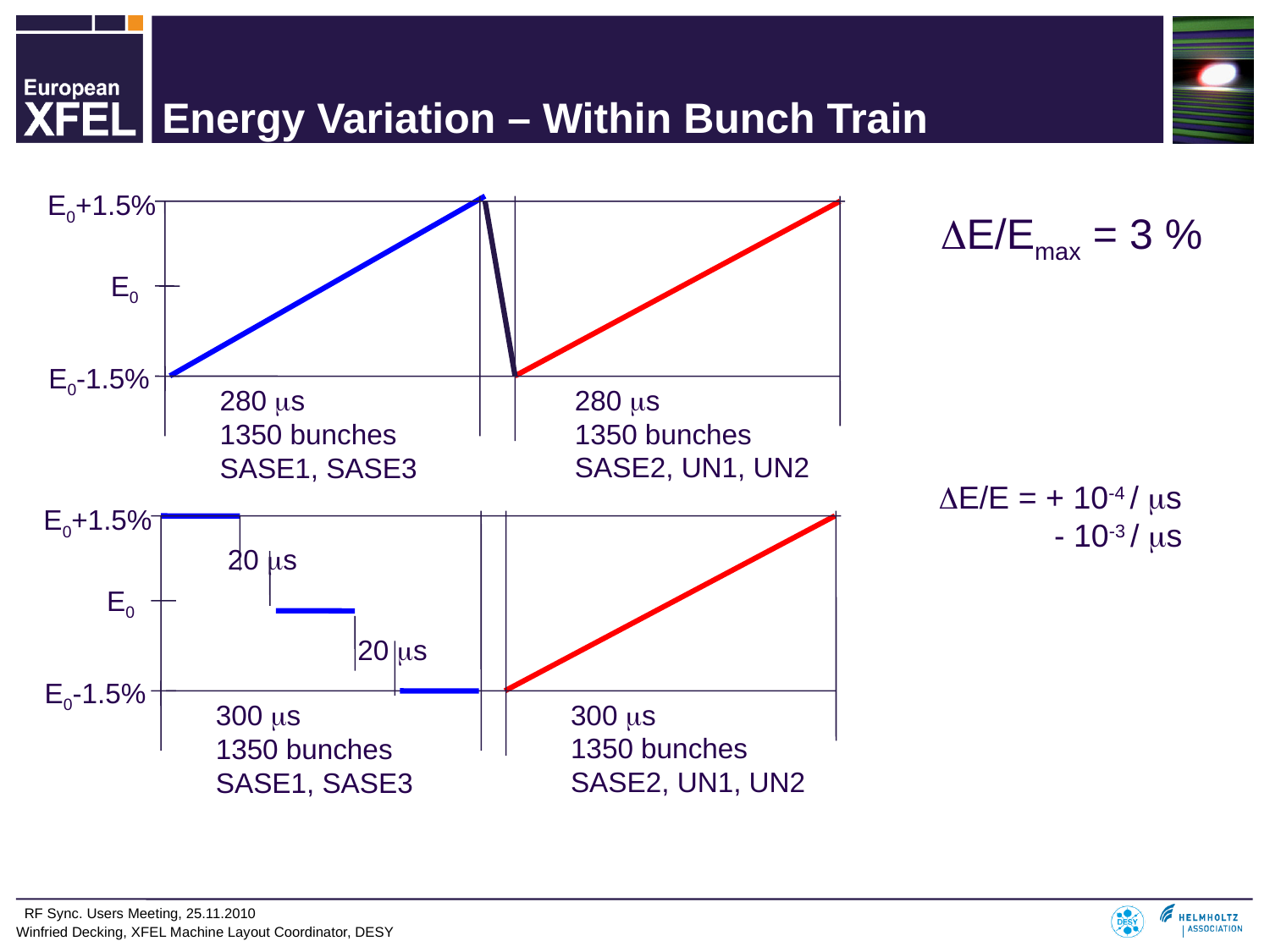

# Energy Variation – Within Bunch Train
E0+1.5%

ΔE/Emax = 3 %

E0

E0-1.5%

280 μs
1350 bunches
SASE2, UN1, UN2
280 μs
1350 bunches
SASE1, SASE3
ΔE/E = + 10-4 / μs
             - 10-3 / μs

E0+1.5%

20 μs

E0

20 μs

E0-1.5%

300 μs
1350 bunches
SASE2, UN1, UN2
300 μs
1350 bunches
SASE1, SASE3
  RF Sync. Users Meeting, 25.11.2010
Winfried Decking, XFEL Machine Layout Coordinator, DESY